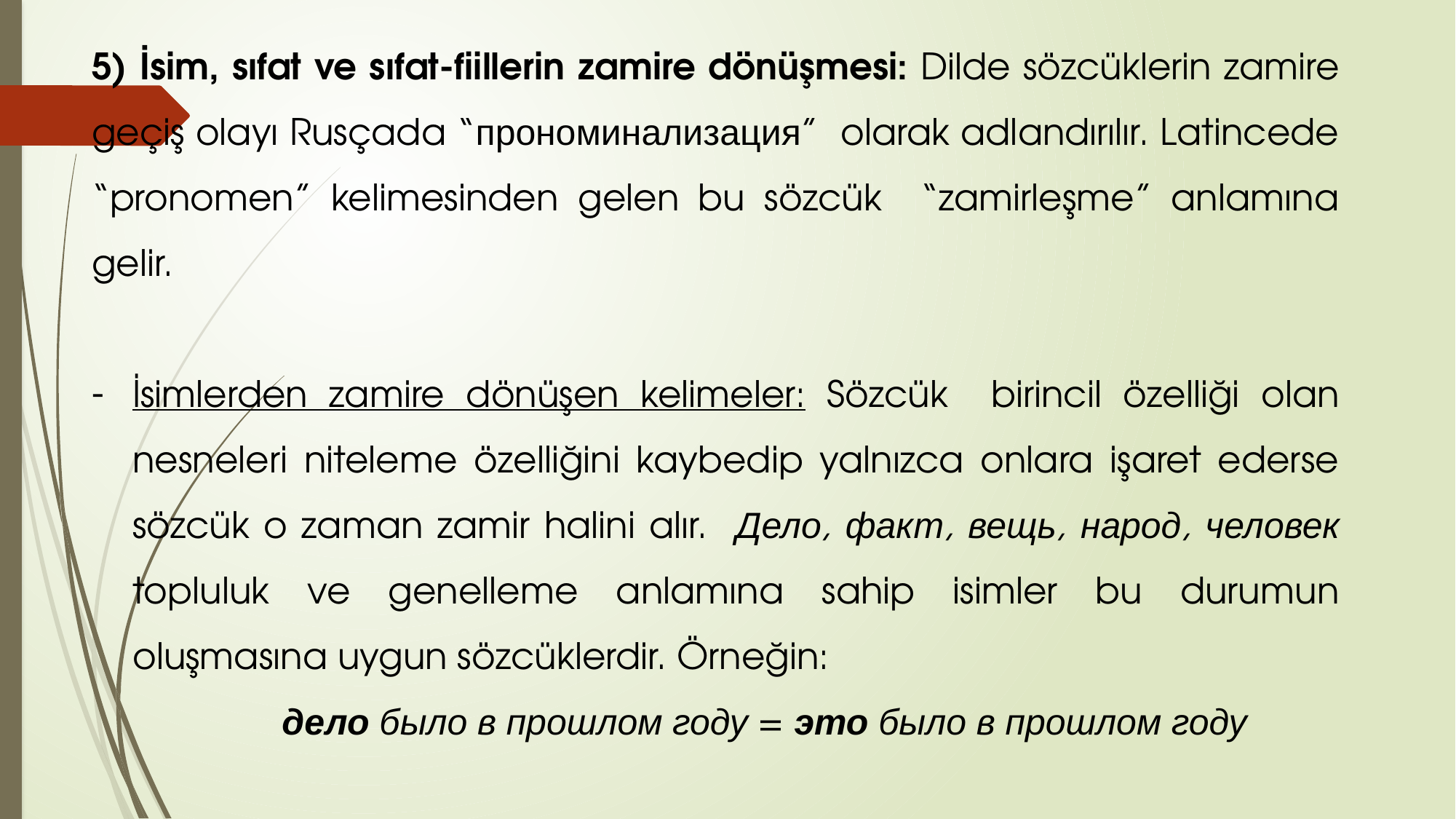

5) İsim, sıfat ve sıfat-fiillerin zamire dönüşmesi: Dilde sözcüklerin zamire geçiş olayı Rusçada “прономинализация”  olarak adlandırılır. Latincede “pronomen” kelimesinden gelen bu sözcük  “zamirleşme” anlamına gelir.

İsimlerden zamire dönüşen kelimeler: Sözcük  birincil özelliği olan nesneleri niteleme özelliğini kaybedip yalnızca onlara işaret ederse sözcük o zaman zamir halini alır.  Дело, факт, вещь, народ, человек topluluk ve genelleme anlamına sahip isimler bu durumun oluşmasına uygun sözcüklerdir. Örneğin:
	дело было в прошлом году = это было в прошлом году